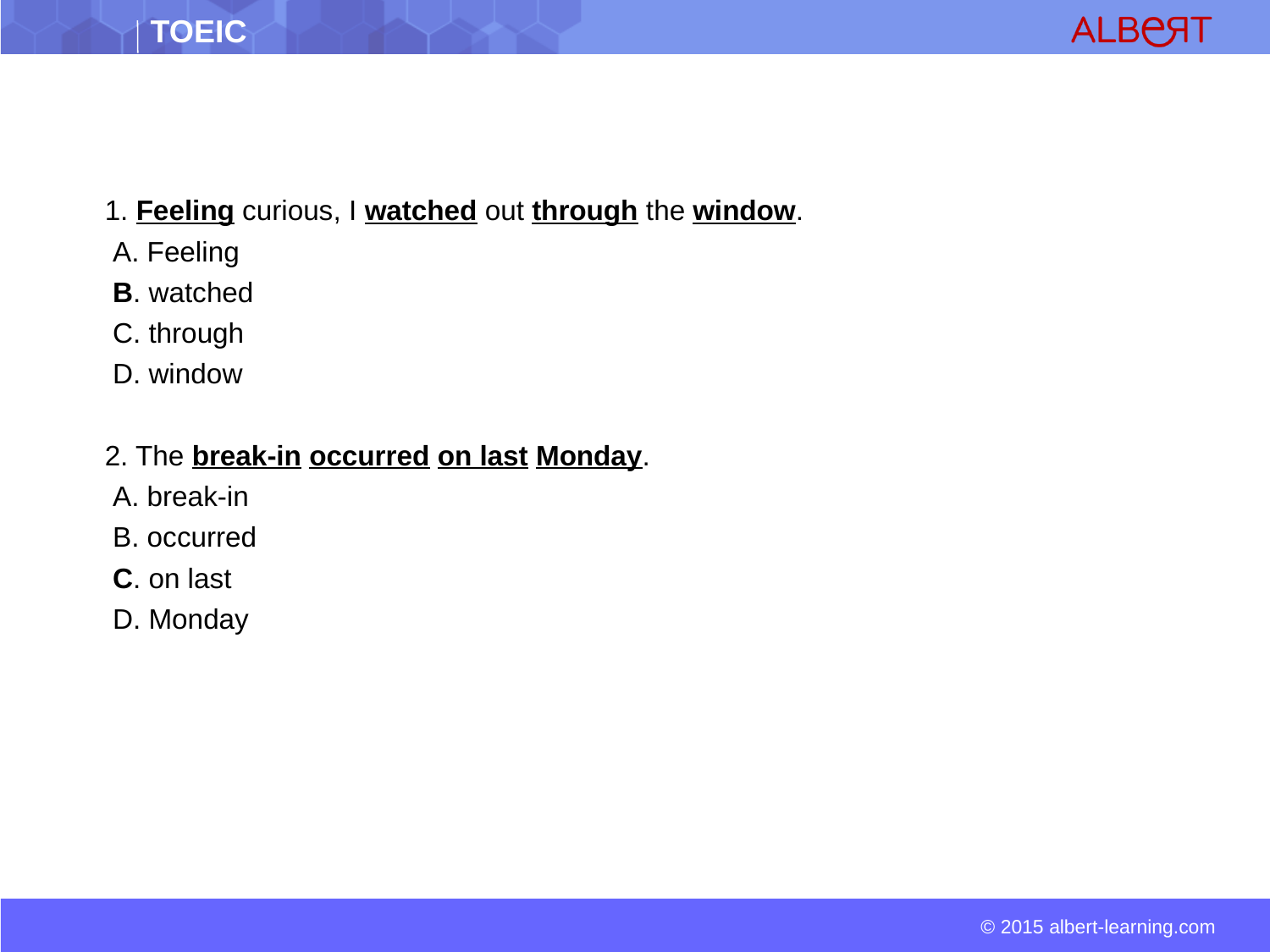

1. Feeling curious, I watched out through the window.
  A. Feeling
  B. watched
  C. through
  D. window

 2. The break-in occurred on last Monday.
  A. break-in
  B. occurred
  C. on last
  D. Monday